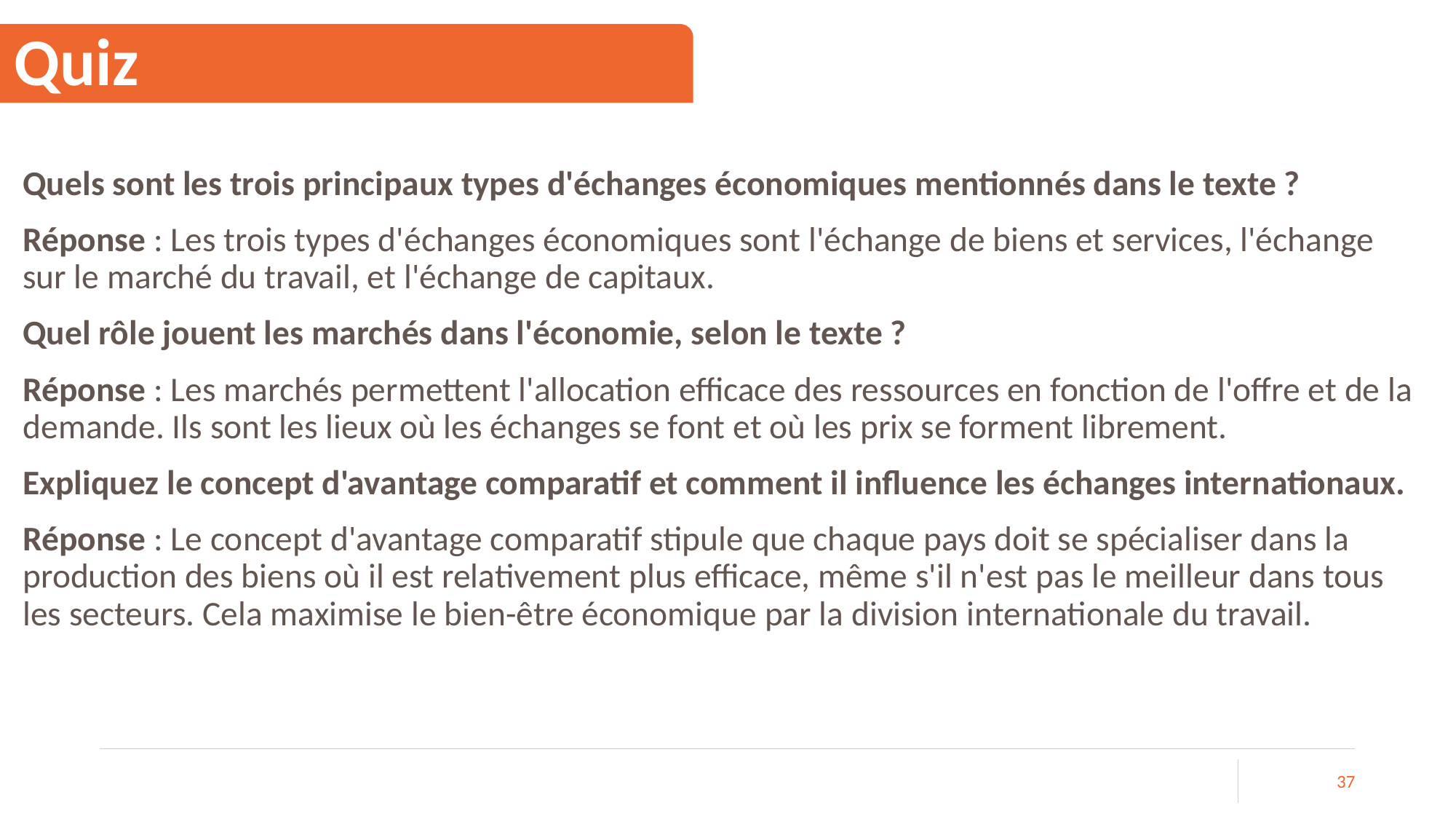

# Quiz

Quels sont les trois principaux types d'échanges économiques mentionnés dans le texte ?
Réponse : Les trois types d'échanges économiques sont l'échange de biens et services, l'échange sur le marché du travail, et l'échange de capitaux.
Quel rôle jouent les marchés dans l'économie, selon le texte ?
Réponse : Les marchés permettent l'allocation efficace des ressources en fonction de l'offre et de la demande. Ils sont les lieux où les échanges se font et où les prix se forment librement.
Expliquez le concept d'avantage comparatif et comment il influence les échanges internationaux.
Réponse : Le concept d'avantage comparatif stipule que chaque pays doit se spécialiser dans la production des biens où il est relativement plus efficace, même s'il n'est pas le meilleur dans tous les secteurs. Cela maximise le bien-être économique par la division internationale du travail.
37